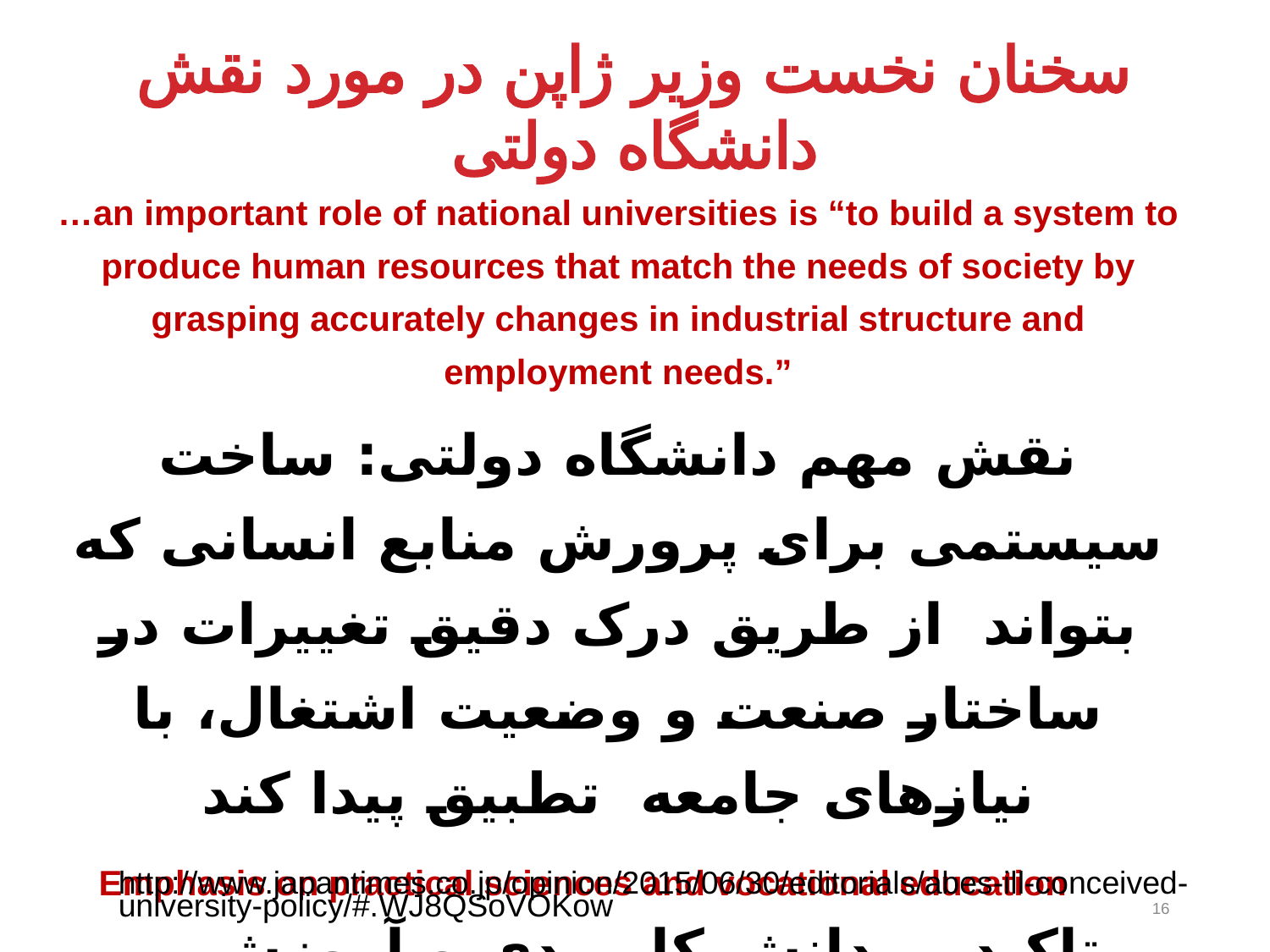

# سخنان نخست وزیر ژاپن در مورد نقش دانشگاه دولتی
…an important role of national universities is “to build a system to produce human resources that match the needs of society by grasping accurately changes in industrial structure and employment needs.”
نقش مهم دانشگاه دولتی: ساخت سیستمی برای پرورش منابع انسانی که بتواند  از طریق درک دقیق تغییرات در ساختار صنعت و وضعیت اشتغال، با نیازهای جامعه  تطبیق پیدا کند
Emphasis on practical sciences and vocational education
تاکید بر دانش کاربردی و آموزش حرفه‌ایی
http://www.japantimes.co.jp/opinion/2015/06/30/editorials/abes-ill-conceived-university-policy/#.WJ8QSoVOKow
16